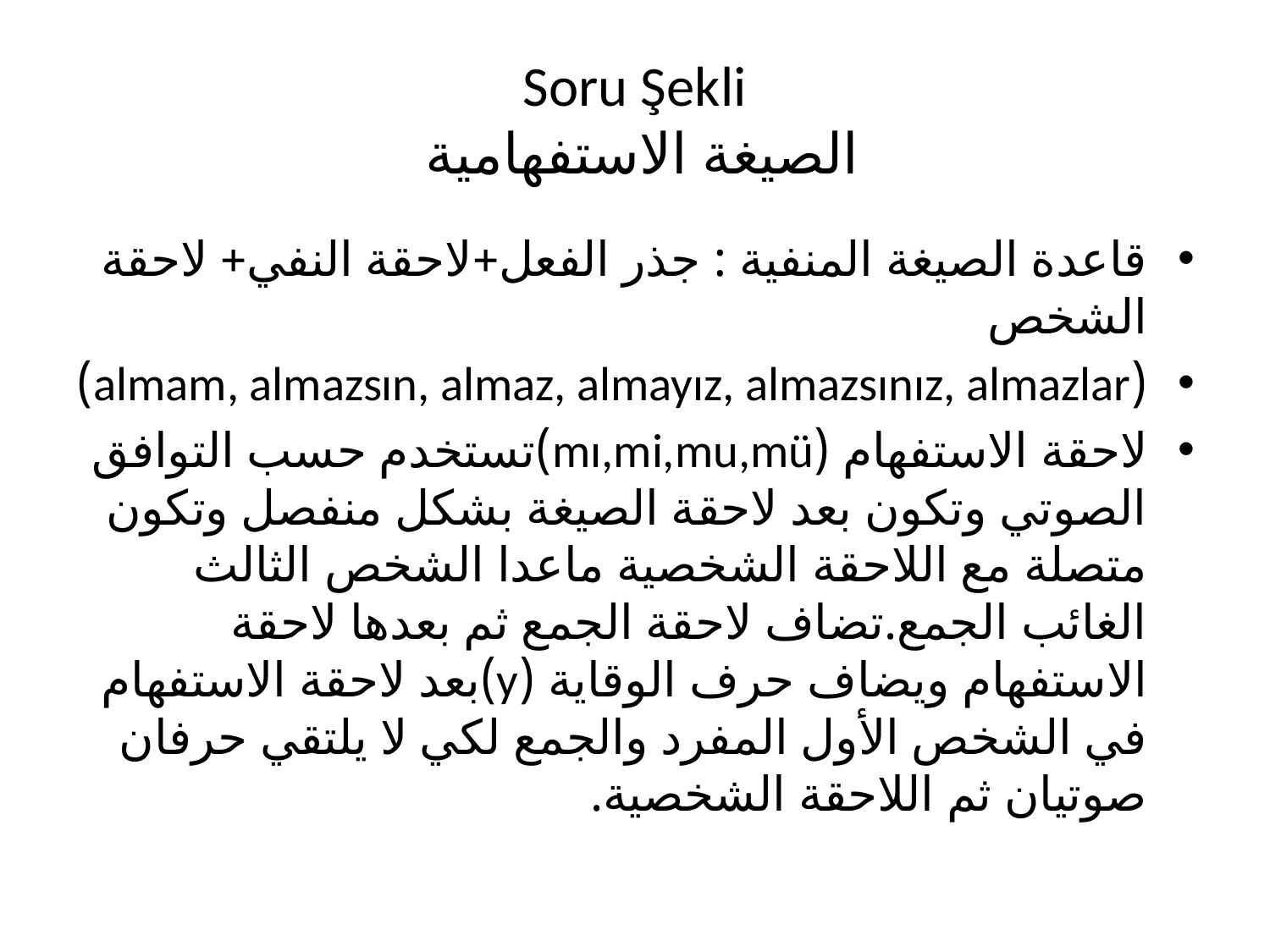

# Soru Şekli الصيغة الاستفهامية
قاعدة الصيغة المنفية : جذر الفعل+لاحقة النفي+ لاحقة الشخص
(almam, almazsın, almaz, almayız, almazsınız, almazlar)
لاحقة الاستفهام (mı,mi,mu,mü)تستخدم حسب التوافق الصوتي وتكون بعد لاحقة الصيغة بشكل منفصل وتكون متصلة مع اللاحقة الشخصية ماعدا الشخص الثالث الغائب الجمع.تضاف لاحقة الجمع ثم بعدها لاحقة الاستفهام ويضاف حرف الوقاية (y)بعد لاحقة الاستفهام في الشخص الأول المفرد والجمع لكي لا يلتقي حرفان صوتيان ثم اللاحقة الشخصية.